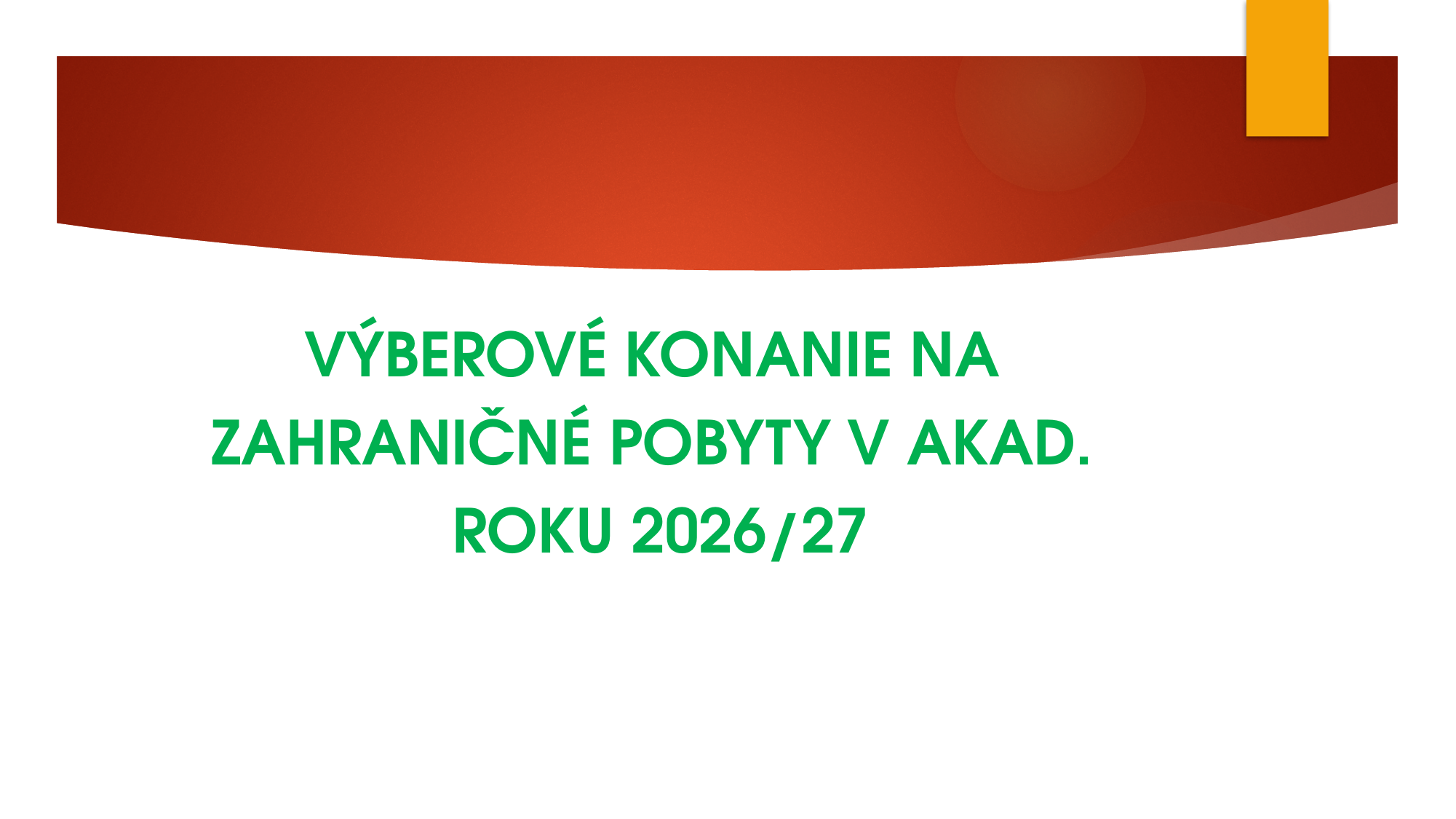

#
VÝBEROVÉ KONANIE NA
ZAHRANIČNÉ POBYTY V AKAD.
ROKU 2026/27